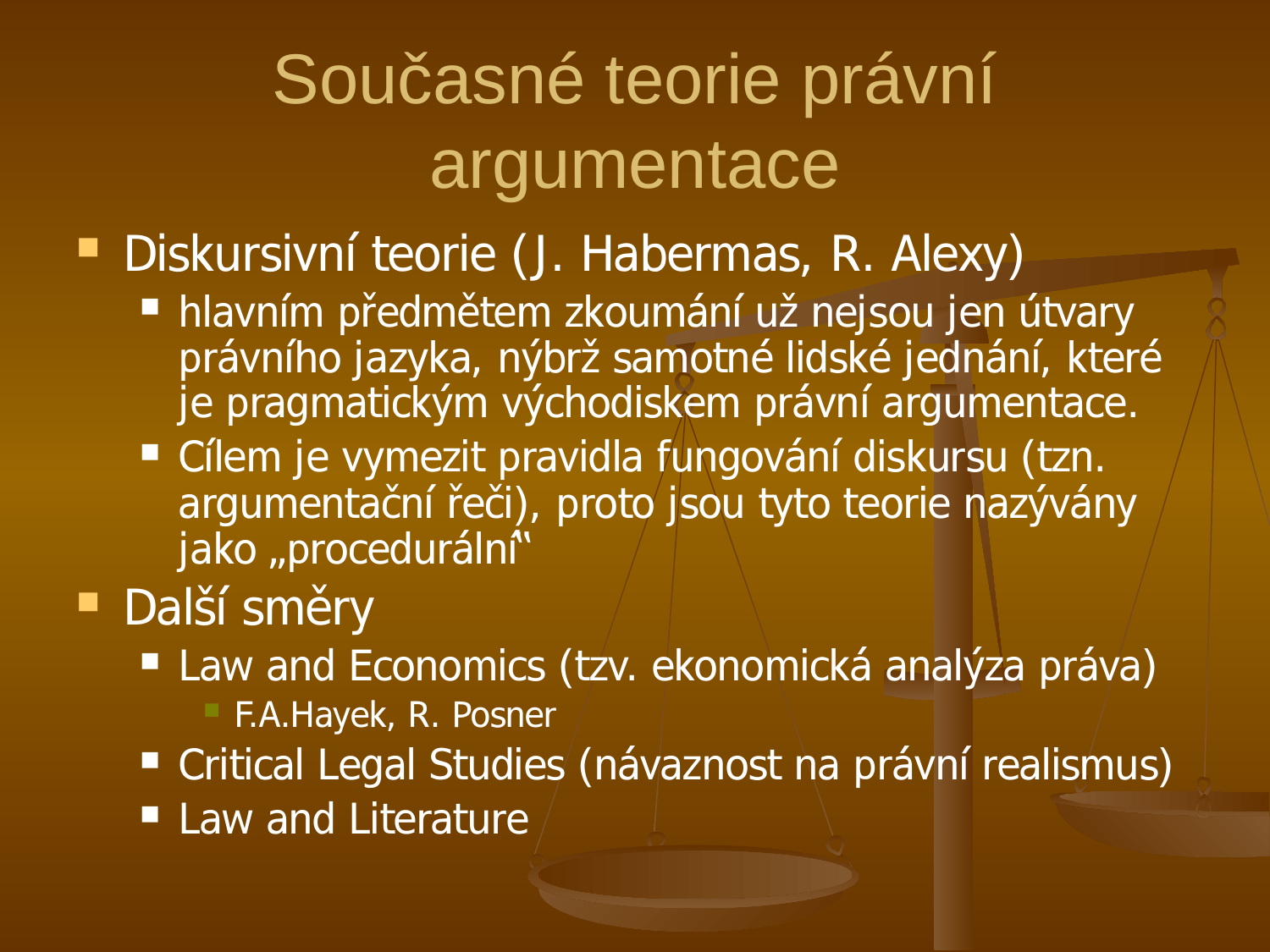

# Současné teorie právní argumentace
Diskursivní teorie (J. Habermas, R. Alexy)
hlavním předmětem zkoumání už nejsou jen útvary právního jazyka, nýbrž samotné lidské jednání, které je pragmatickým východiskem právní argumentace.
Cílem je vymezit pravidla fungování diskursu (tzn. argumentační řeči), proto jsou tyto teorie nazývány jako „procedurální“
Další směry
Law and Economics (tzv. ekonomická analýza práva)
F.A.Hayek, R. Posner
Critical Legal Studies (návaznost na právní realismus)
Law and Literature